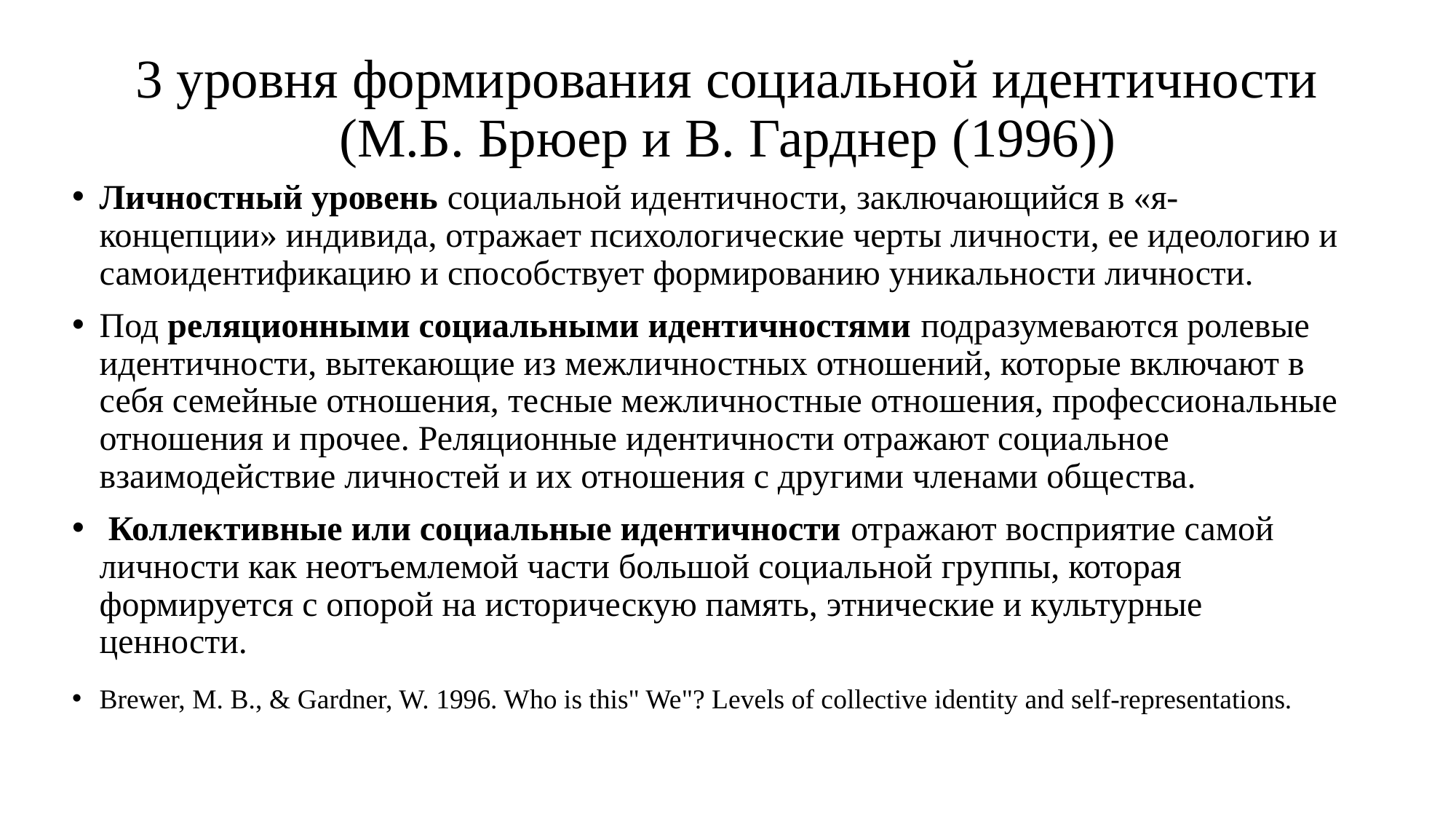

# 3 уровня формирования социальной идентичности (М.Б. Брюер и В. Гарднер (1996))
Личностный уровень социальной идентичности, заключающийся в «я-концепции» индивида, отражает психологические черты личности, ее идеологию и самоидентификацию и способствует формированию уникальности личности.
Под реляционными социальными идентичностями подразумеваются ролевые идентичности, вытекающие из межличностных отношений, которые включают в себя семейные отношения, тесные межличностные отношения, профессиональные отношения и прочее. Реляционные идентичности отражают социальное взаимодействие личностей и их отношения с другими членами общества.
 Коллективные или социальные идентичности отражают восприятие самой личности как неотъемлемой части большой социальной группы, которая формируется с опорой на историческую память, этнические и культурные ценности.
Brewer, M. B., & Gardner, W. 1996. Who is this" We"? Levels of collective identity and self-representations.